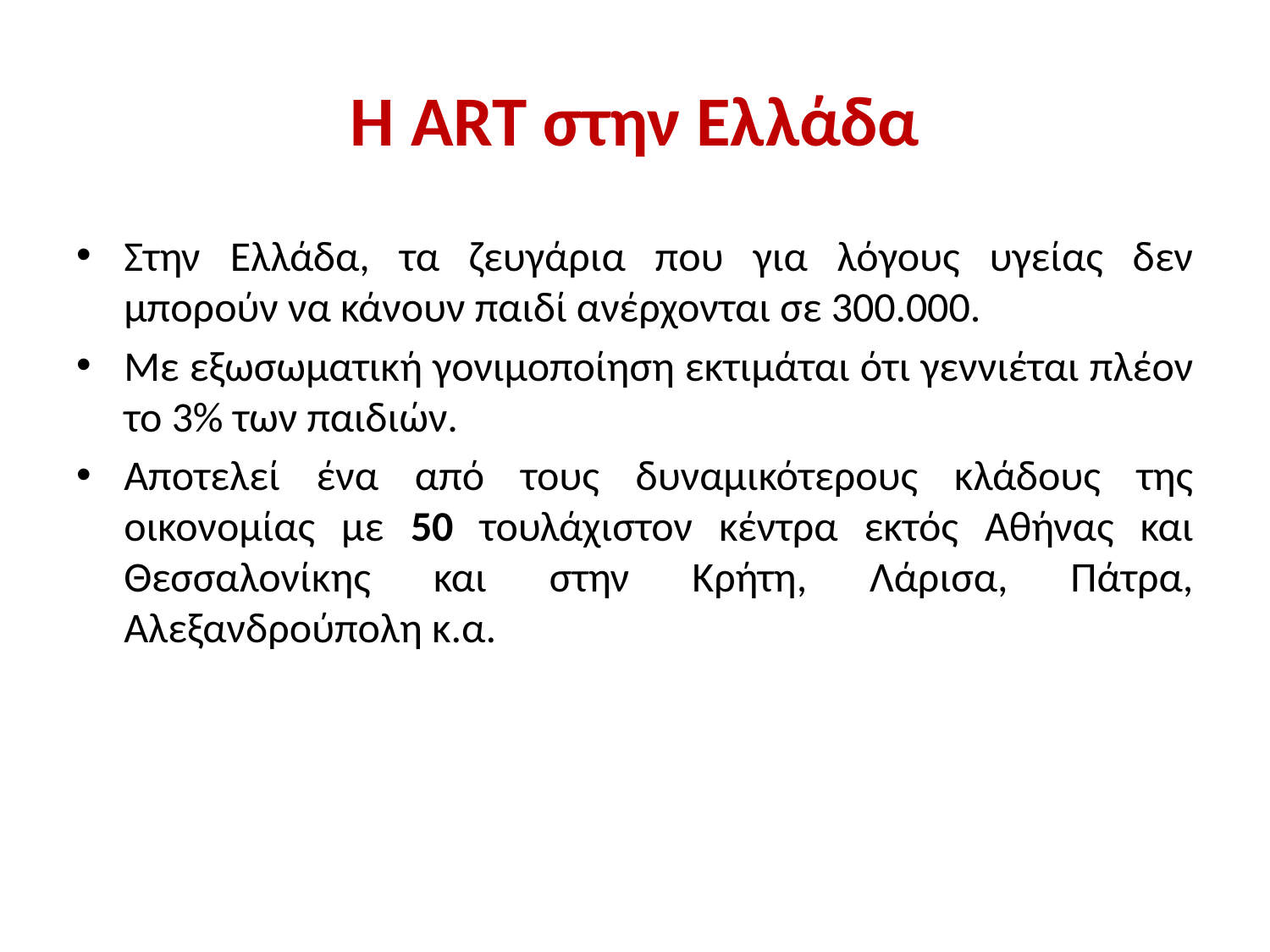

# H ART στην Ελλάδα
Στην Ελλάδα, τα ζευγάρια που για λόγους υγείας δεν μπορούν να κάνουν παιδί ανέρχονται σε 300.000.
Με εξωσωματική γονιμοποίηση εκτιμάται ότι γεννιέται πλέον το 3% των παιδιών.
Αποτελεί ένα από τους δυναμικότερους κλάδους της οικονομίας με 50 τουλάχιστον κέντρα εκτός Αθήνας και Θεσσαλονίκης και στην Κρήτη, Λάρισα, Πάτρα, Αλεξανδρούπολη κ.α.